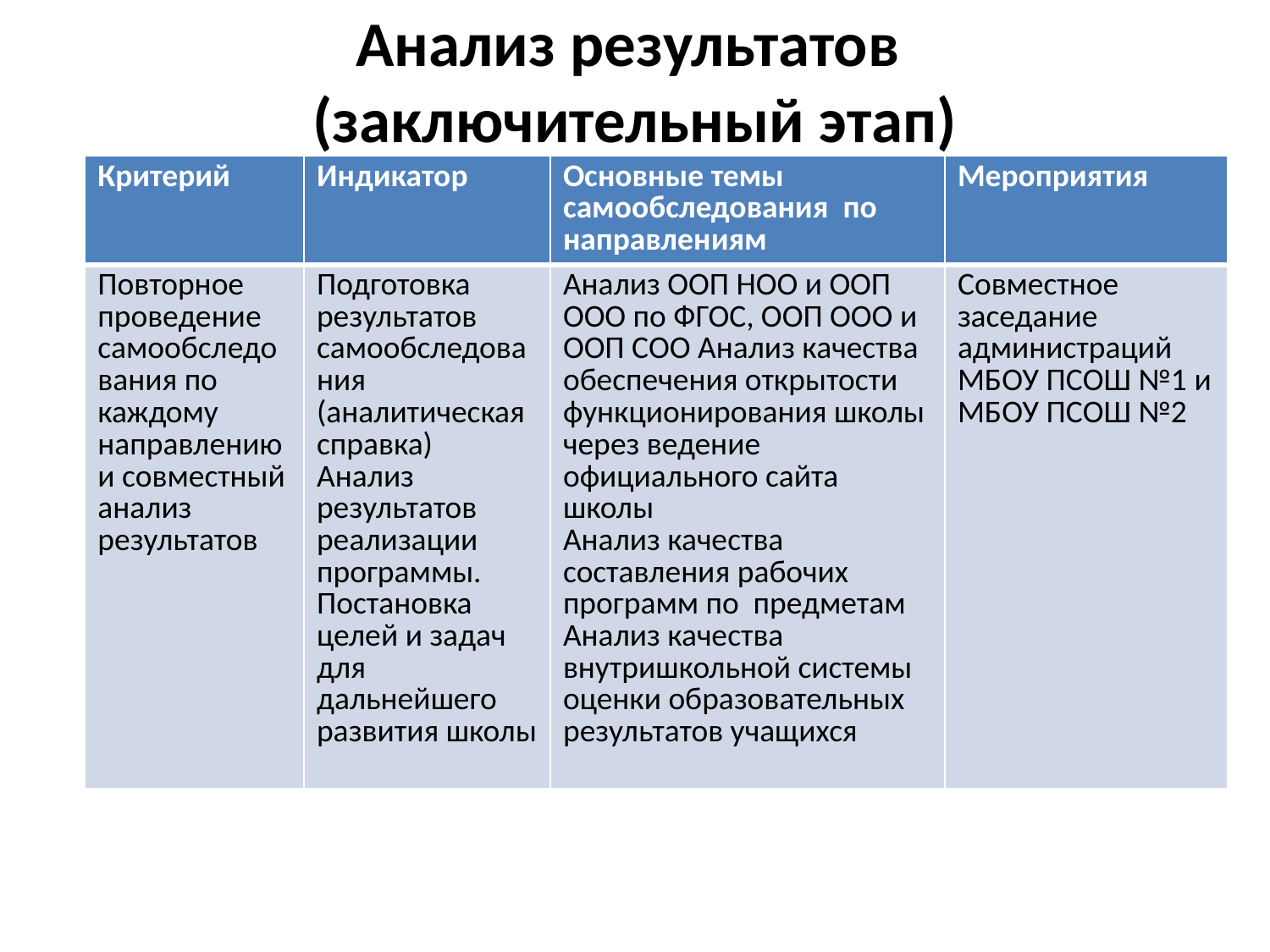

# Анализ результатов (заключительный этап)
| Критерий | Индикатор | Основные темы самообследования по направлениям | Мероприятия |
| --- | --- | --- | --- |
| Повторное проведение самообследования по каждому направлению и совместный анализ результатов | Подготовка результатов самообследования (аналитическая справка) Анализ результатов реализации программы. Постановка целей и задач для дальнейшего развития школы | Анализ ООП НОО и ООП ООО по ФГОС, ООП ООО и ООП СОО Анализ качества обеспечения открытости функционирования школы через ведение официального сайта школы Анализ качества составления рабочих программ по предметам Анализ качества внутришкольной системы оценки образовательных результатов учащихся | Совместное заседание администраций МБОУ ПСОШ №1 и МБОУ ПСОШ №2 |